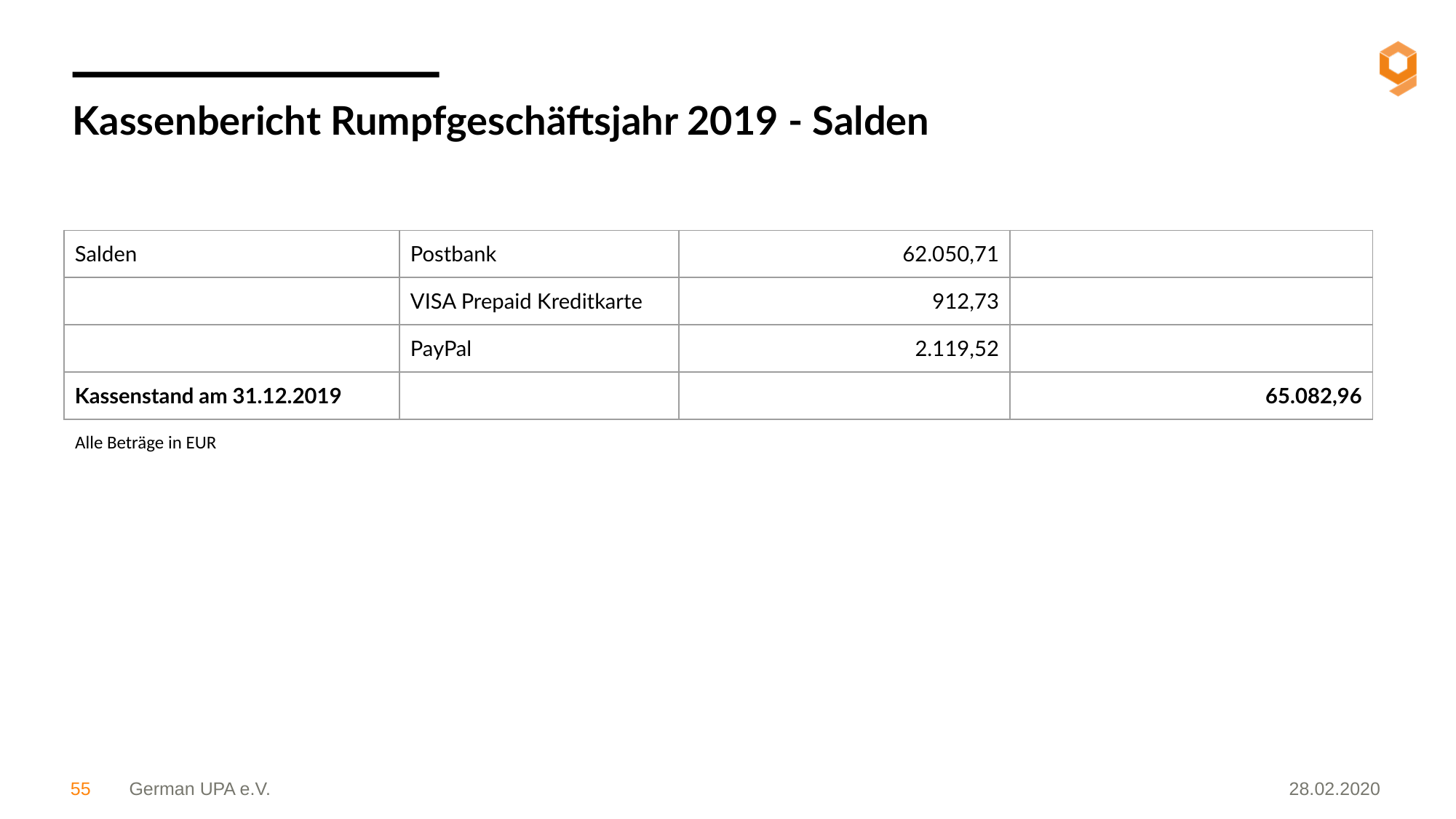

Kassenbericht Rumpfgeschäftsjahr 2019 - Salden
| Salden | Postbank | 62.050,71 |  |
| --- | --- | --- | --- |
|  | VISA Prepaid Kreditkarte | 912,73 |  |
|  | PayPal | 2.119,52 |  |
| Kassenstand am 31.12.2019 |  |  | 65.082,96 |
Alle Beträge in EUR